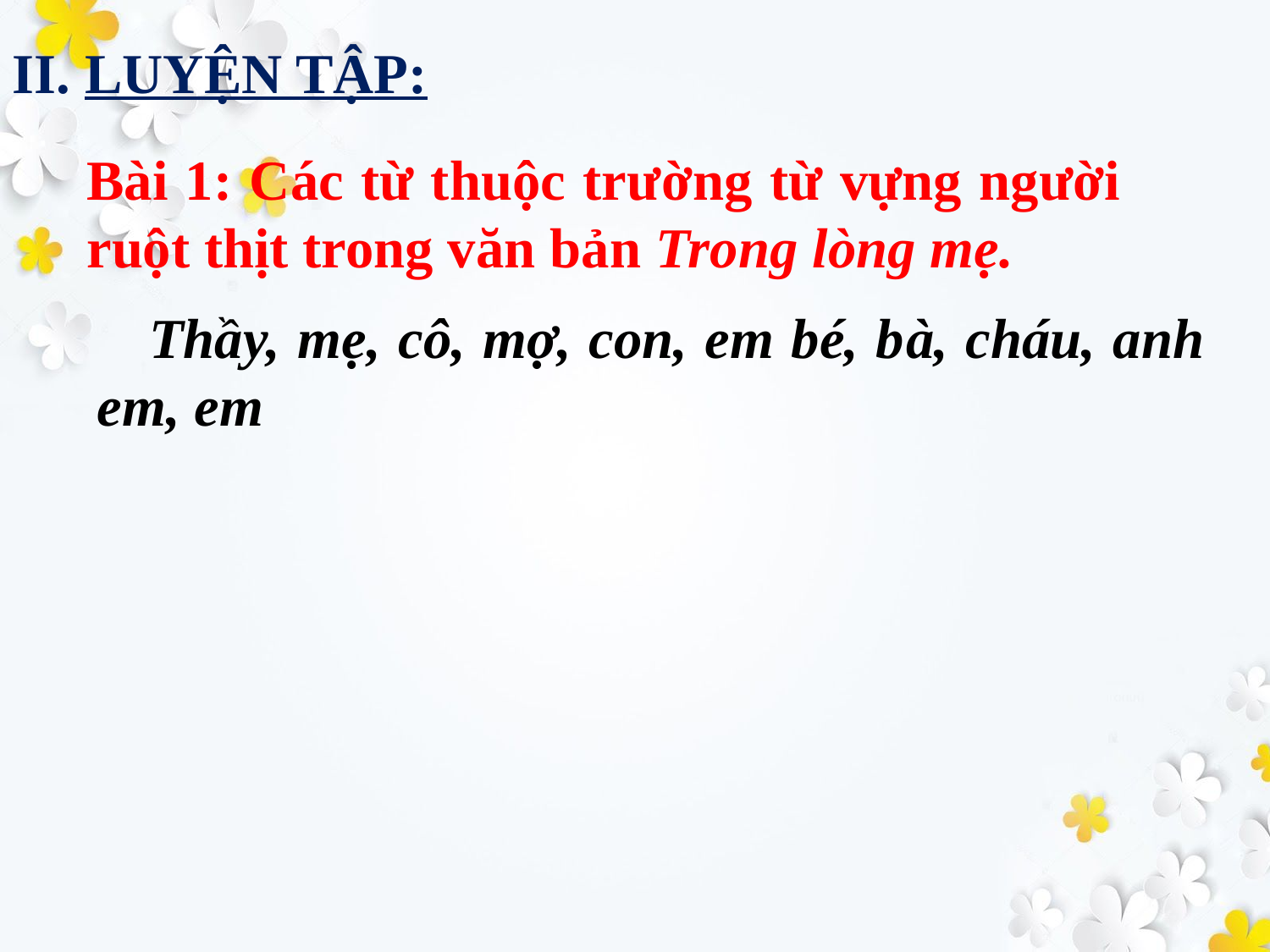

II. LUYỆN TẬP:

Bài 1: Các từ thuộc trường từ vựng người ruột thịt trong văn bản Trong lòng mẹ.
   Thầy, mẹ, cô, mợ, con, em bé, bà, cháu, anh em, em